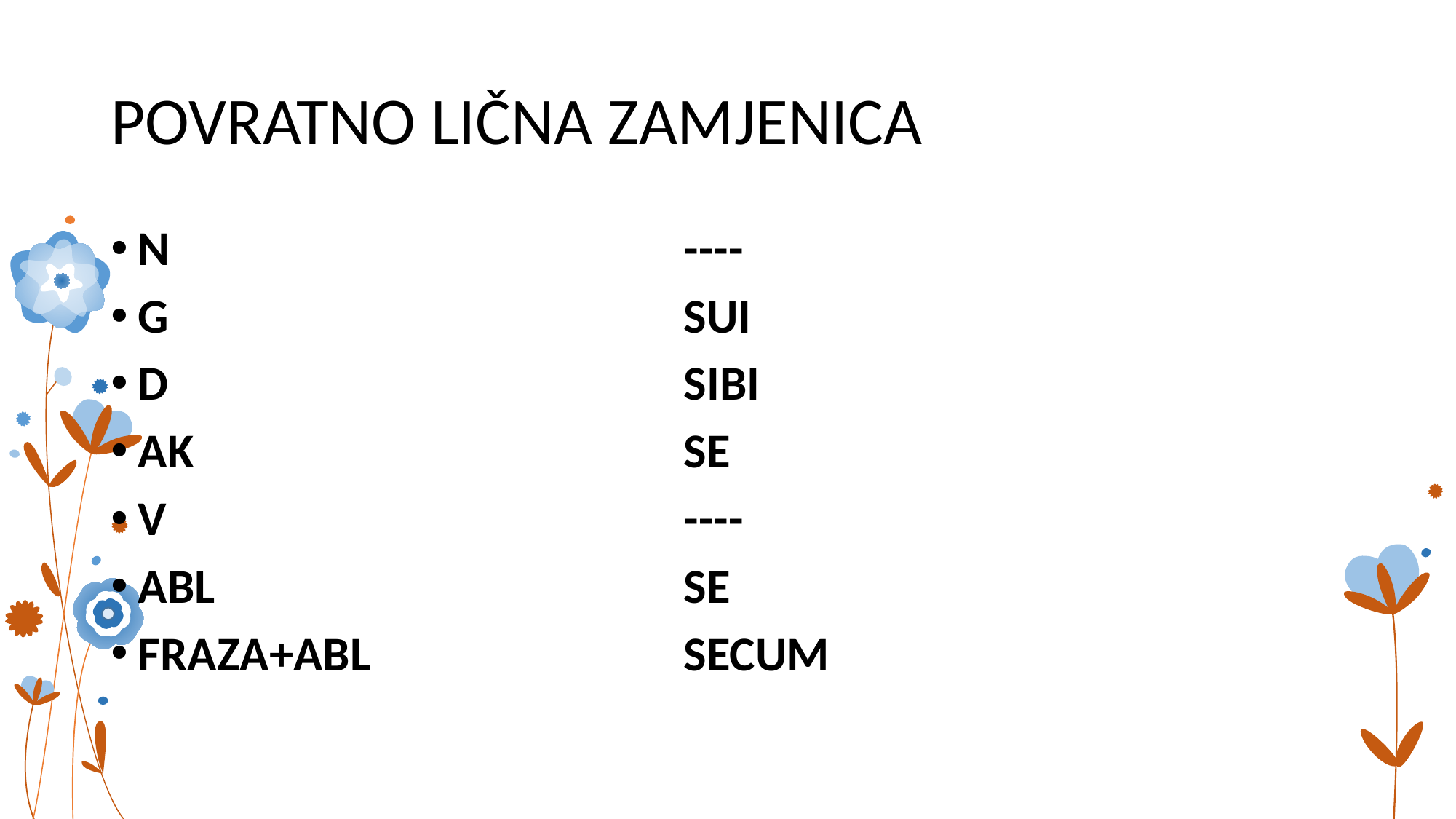

# POVRATNO LIČNA ZAMJENICA
N					----
G					SUI
D					SIBI
AK					SE
V					----
ABL					SE
FRAZA+ABL			SECUM